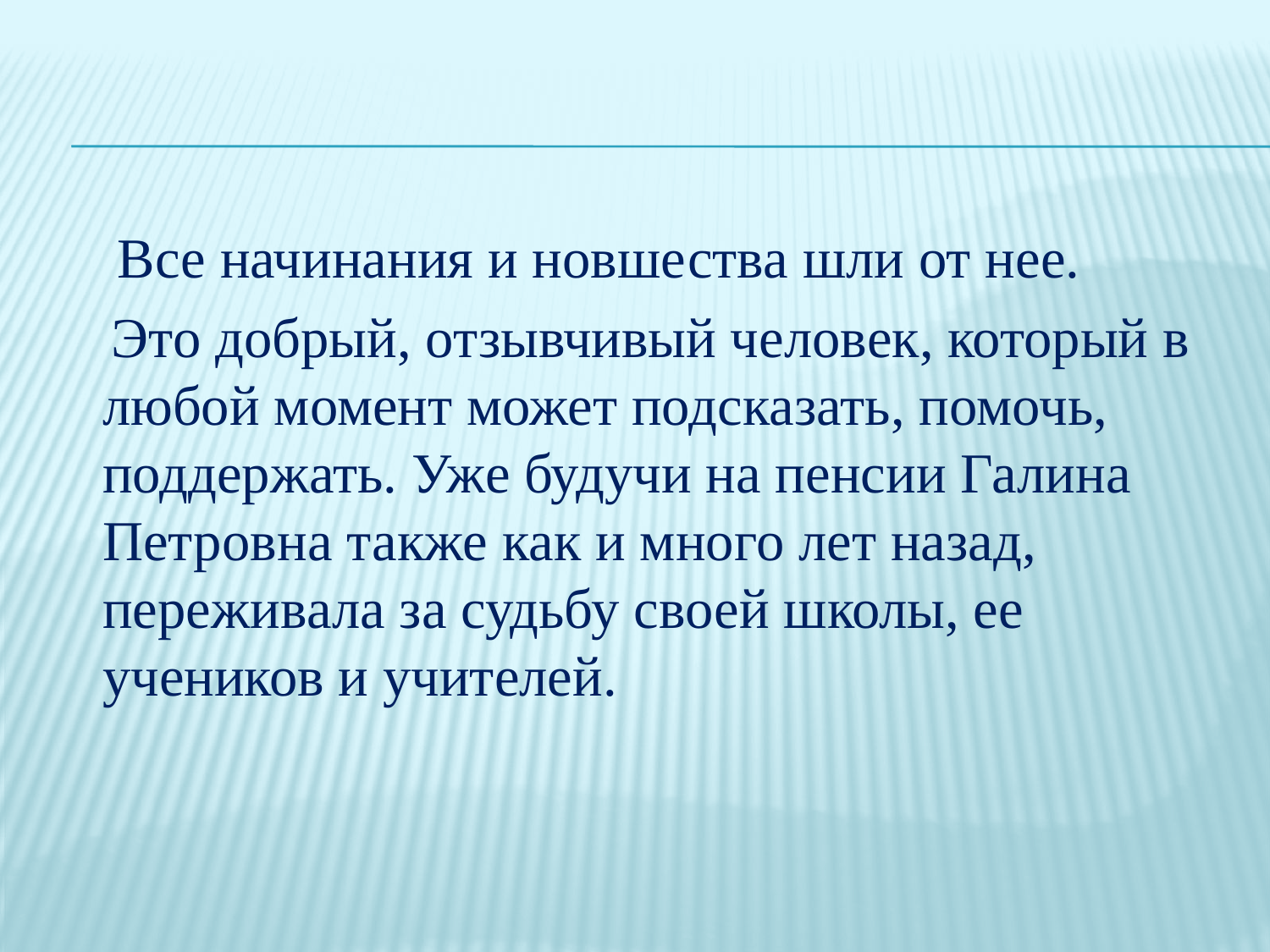

#
    Все начинания и новшества шли от нее.
    Это добрый, отзывчивый человек, который в любой момент может подсказать, помочь, поддержать. Уже будучи на пенсии Галина Петровна также как и много лет назад, переживала за судьбу своей школы, ее учеников и учителей.